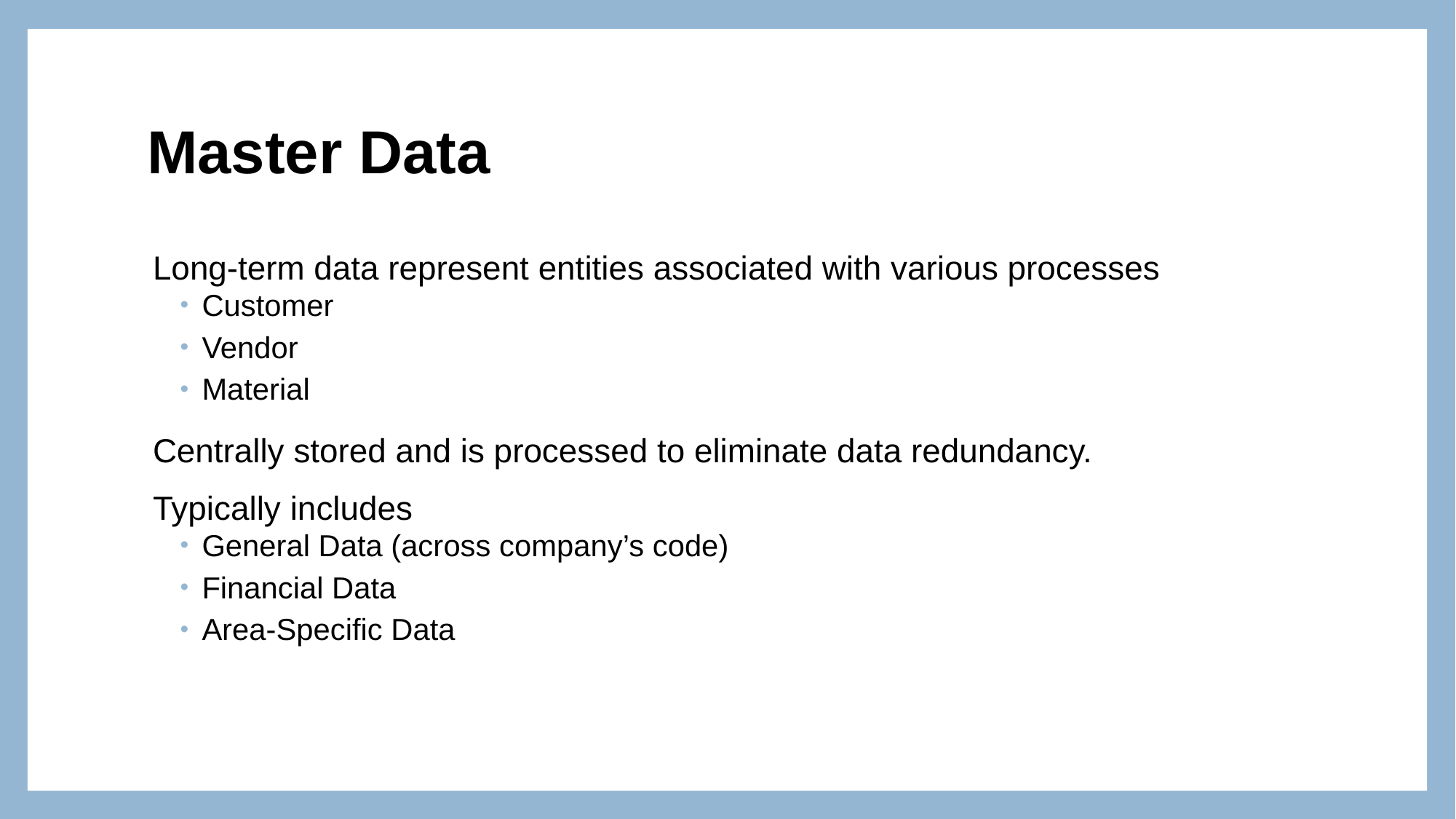

# Master Data
Long-term data represent entities associated with various processes
Customer
Vendor
Material
Centrally stored and is processed to eliminate data redundancy.
Typically includes
General Data (across company’s code)
Financial Data
Area-Specific Data